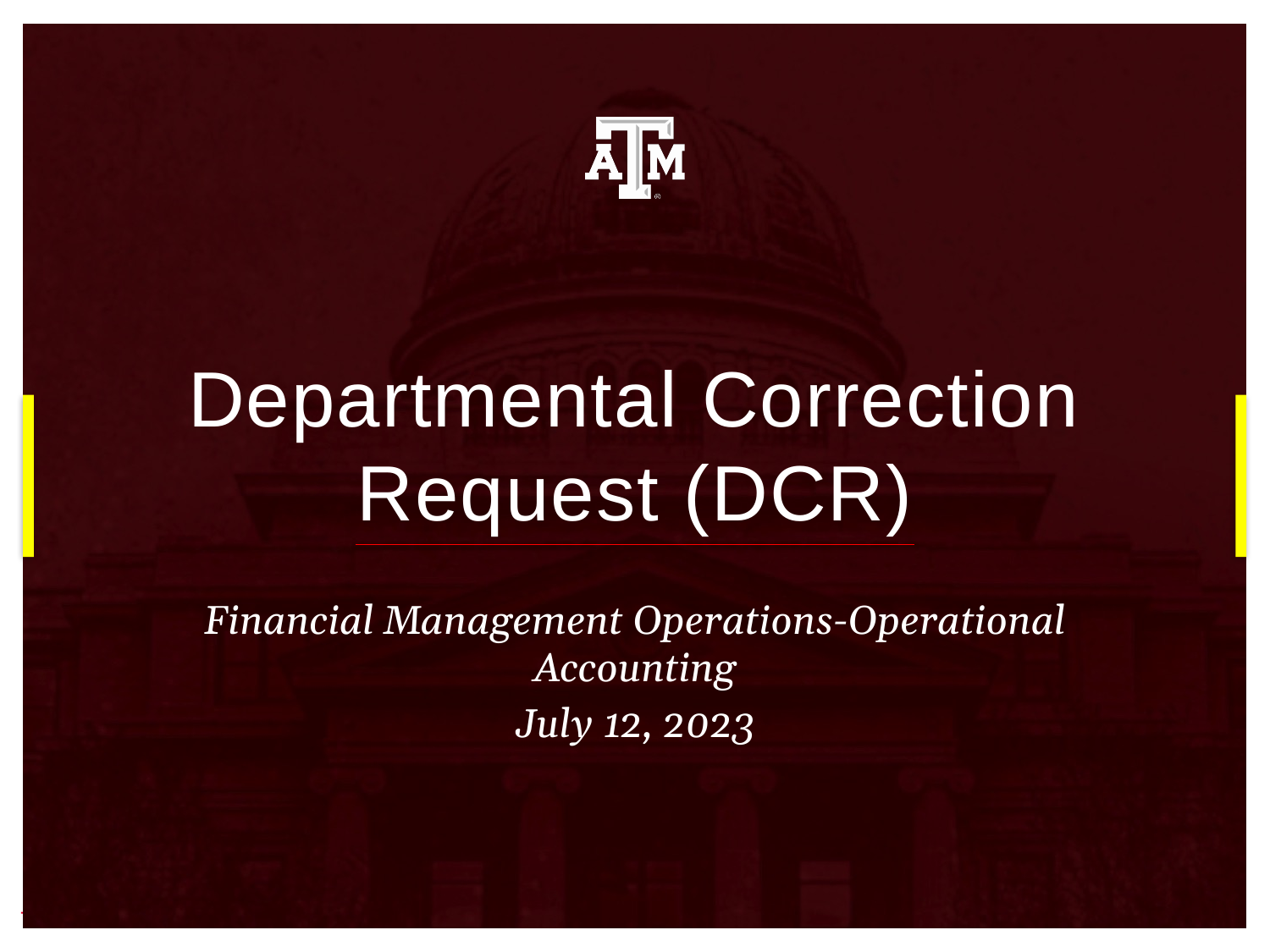

# Departmental Correction Request (DCR)
Financial Management Operations-Operational Accounting
July 12, 2023